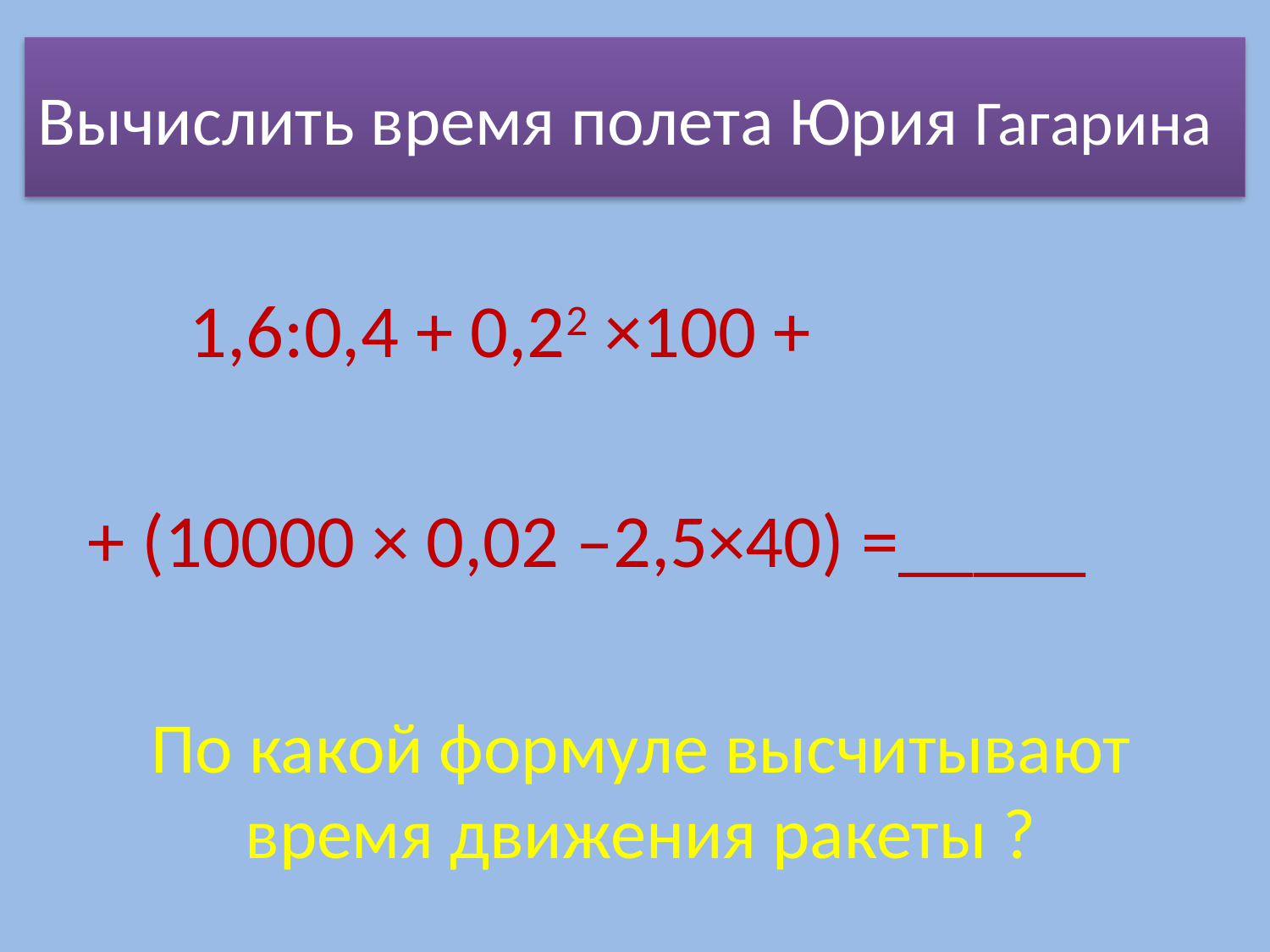

# Вычислить время полета Юрия Гагарина
      1,6:0,4 + 0,22 ×100 +

+ (10000 × 0,02 –2,5×40) =_____

По какой формуле высчитывают время движения ракеты ?